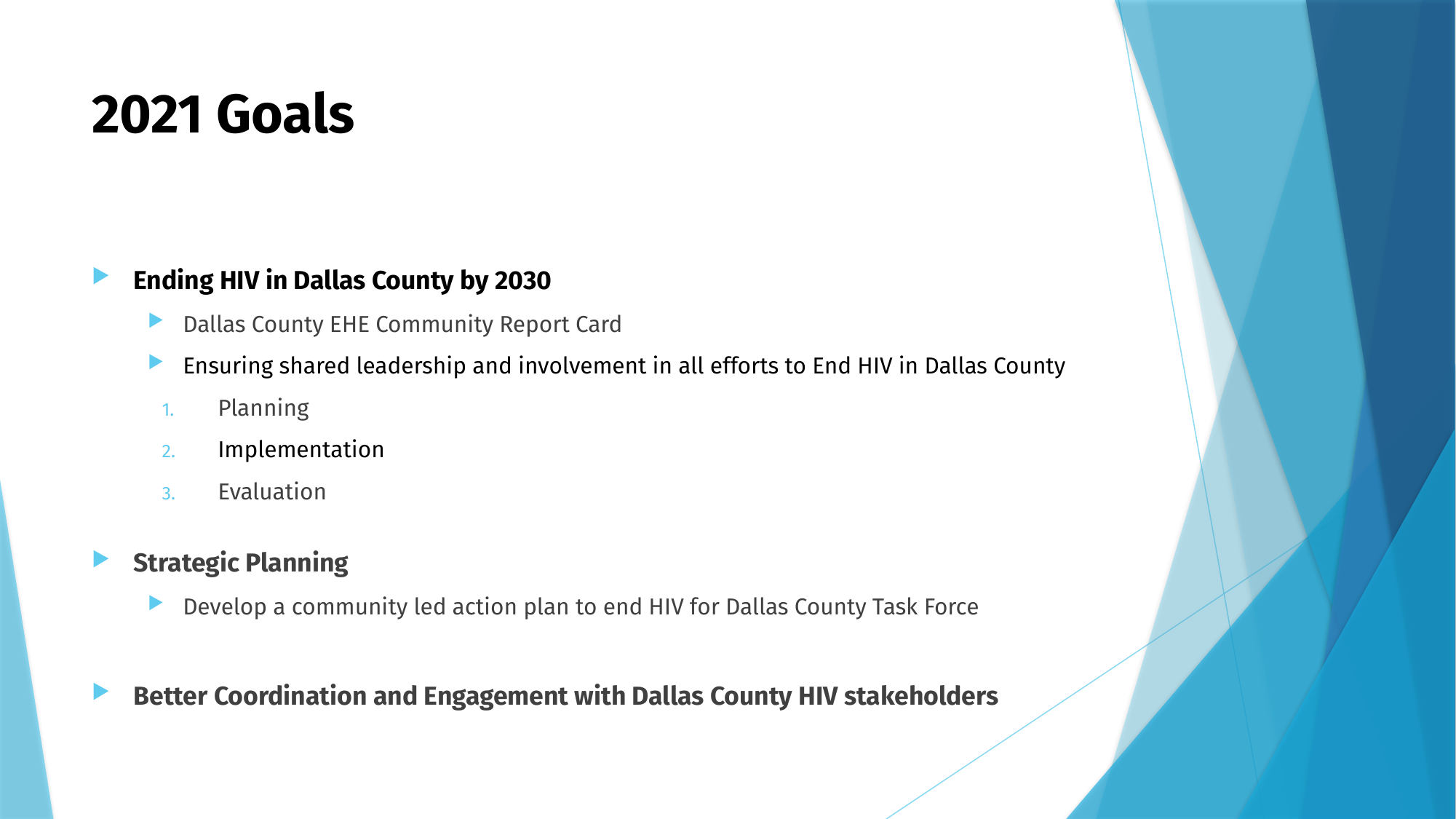

# 2021 Goals
Ending HIV in Dallas County by 2030
Dallas County EHE Community Report Card
Ensuring shared leadership and involvement in all efforts to End HIV in Dallas County
Planning
Implementation
Evaluation
Strategic Planning
Develop a community led action plan to end HIV for Dallas County Task Force

Better Coordination and Engagement with Dallas County HIV stakeholders